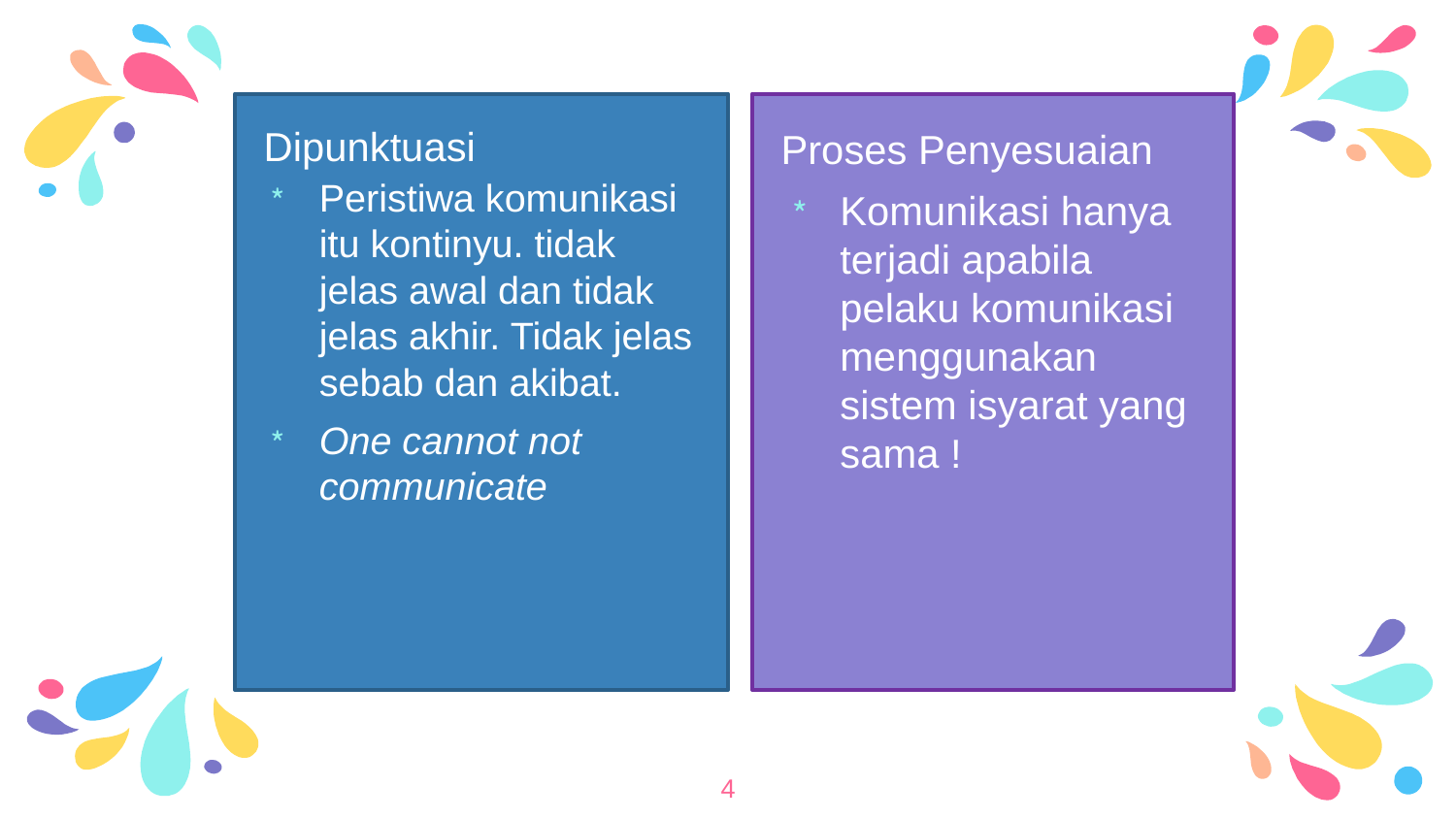

# Dipunktuasi

Proses Penyesuaian
Peristiwa komunikasi itu kontinyu. tidak jelas awal dan tidak jelas akhir. Tidak jelas sebab dan akibat.
One cannot not communicate
Komunikasi hanya terjadi apabila pelaku komunikasi menggunakan sistem isyarat yang sama !

4